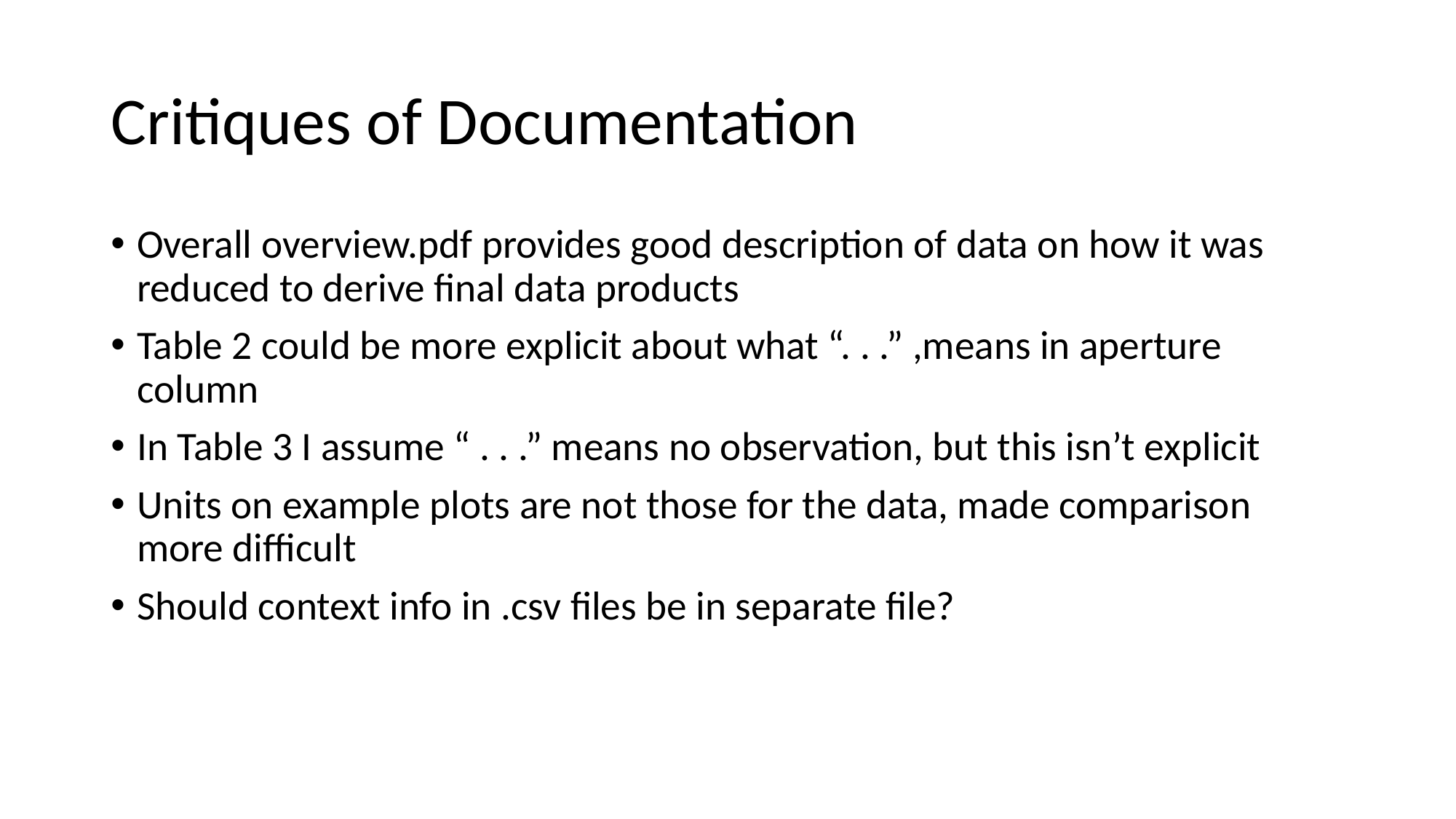

# Critiques of Documentation
Overall overview.pdf provides good description of data on how it was reduced to derive final data products
Table 2 could be more explicit about what “. . .” ,means in aperture column
In Table 3 I assume “ . . .” means no observation, but this isn’t explicit
Units on example plots are not those for the data, made comparison more difficult
Should context info in .csv files be in separate file?